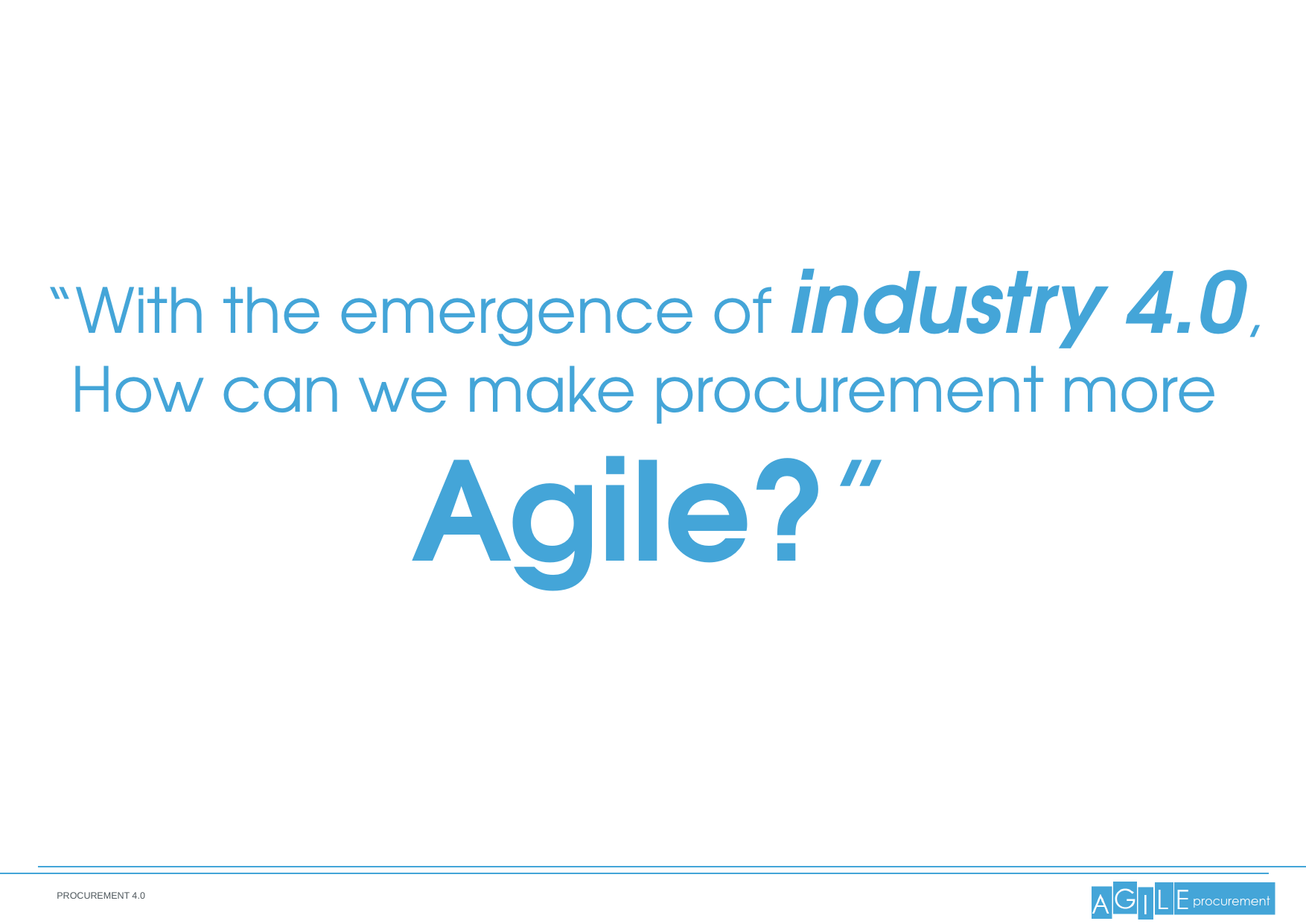

“With the emergence of industry 4.0,
How can we make procurement more
Agile?”